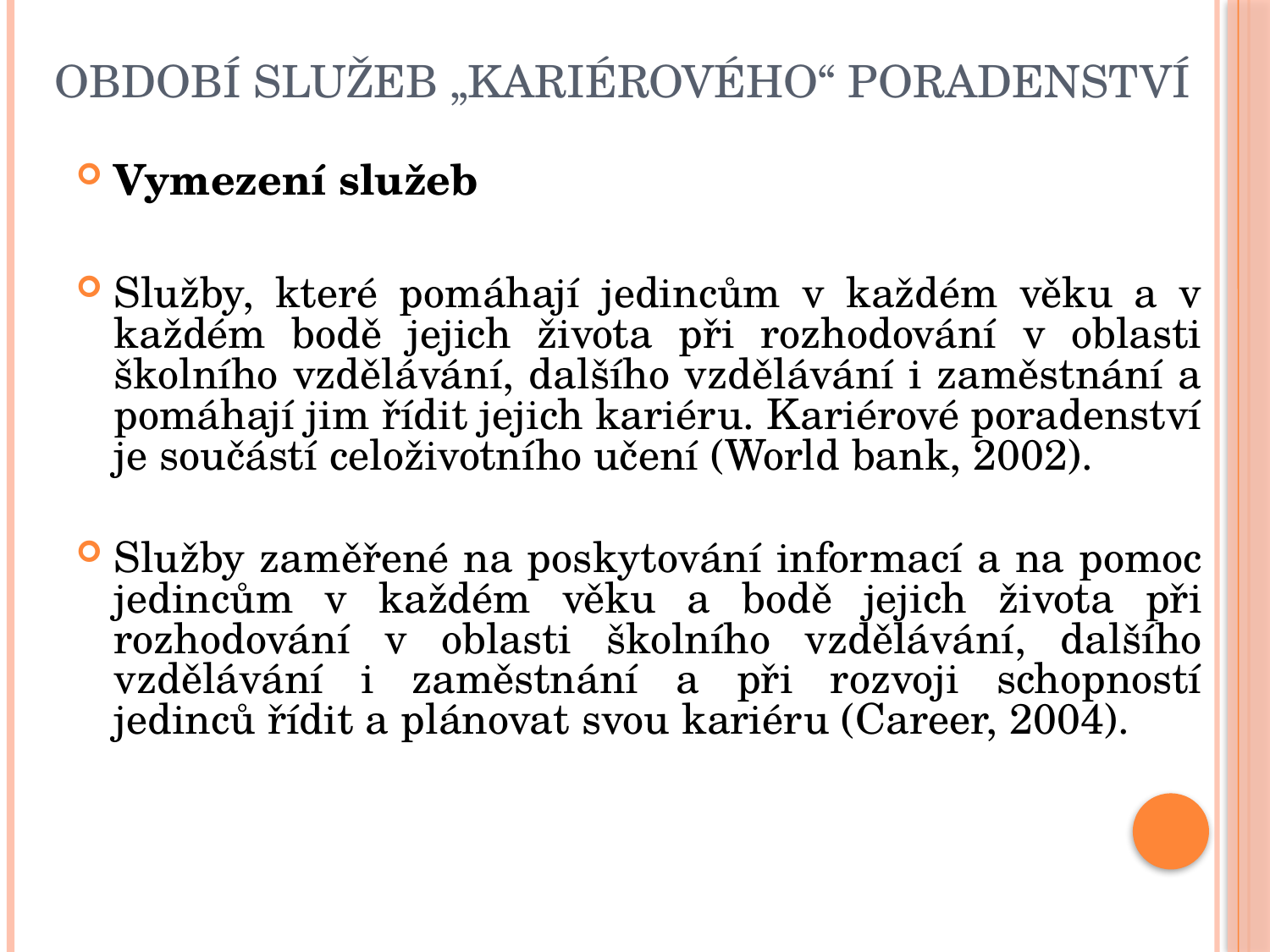

# Období služeb „kariérového“ poradenství
Vymezení služeb

Služby, které pomáhají jedincům v každém věku a v každém bodě jejich života při rozhodování v oblasti školního vzdělávání, dalšího vzdělávání i zaměstnání a pomáhají jim řídit jejich kariéru. Kariérové poradenství je součástí celoživotního učení (World bank, 2002).

Služby zaměřené na poskytování informací a na pomoc jedincům v každém věku a bodě jejich života při rozhodování v oblasti školního vzdělávání, dalšího vzdělávání i zaměstnání a při rozvoji schopností jedinců řídit a plánovat svou kariéru (Career, 2004).